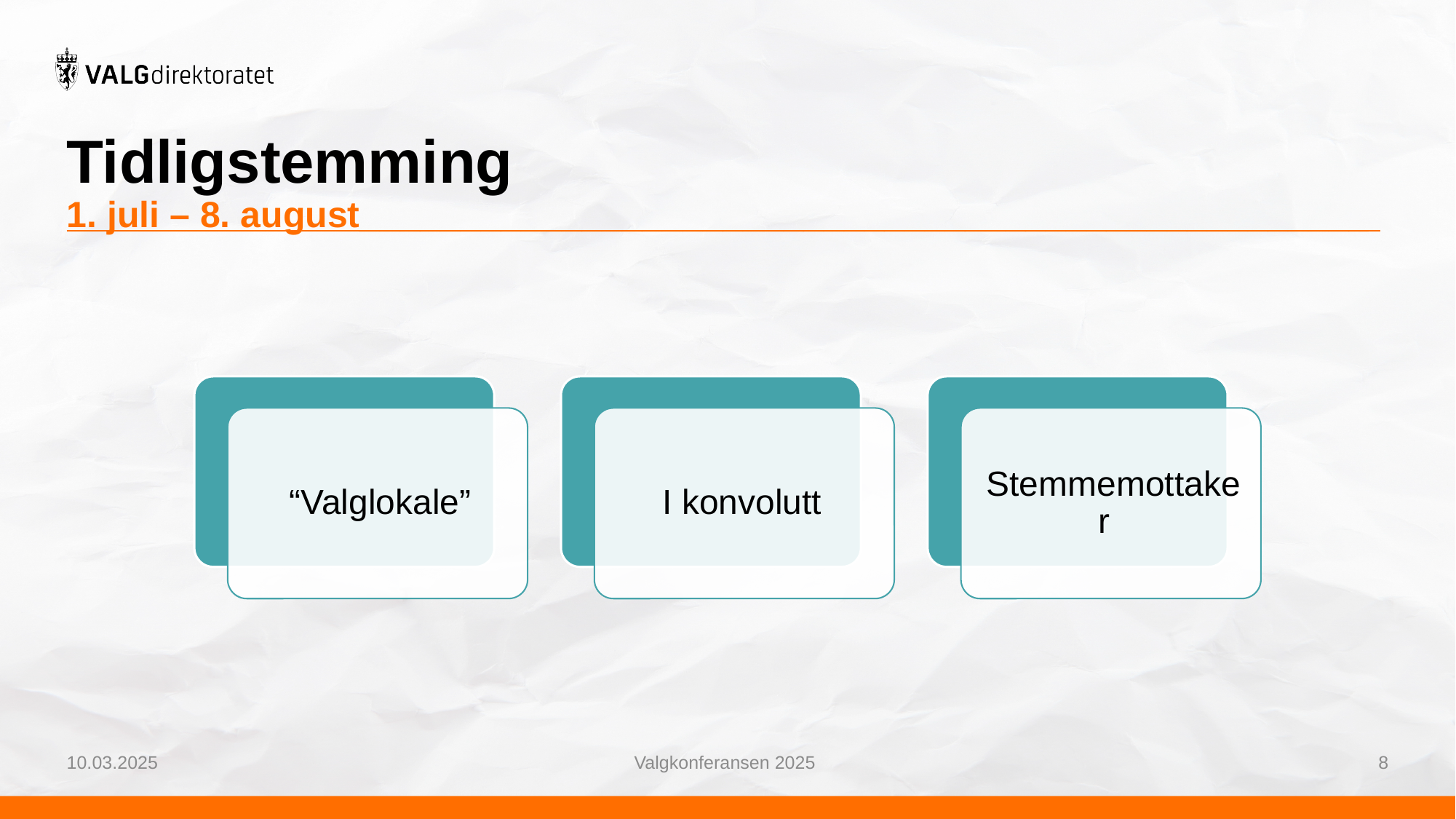

# Tidligstemming 1. juli – 8. august__________________________________________________
“Valglokale”
I konvolutt
Stemmemottaker
10.03.2025
Valgkonferansen 2025
8